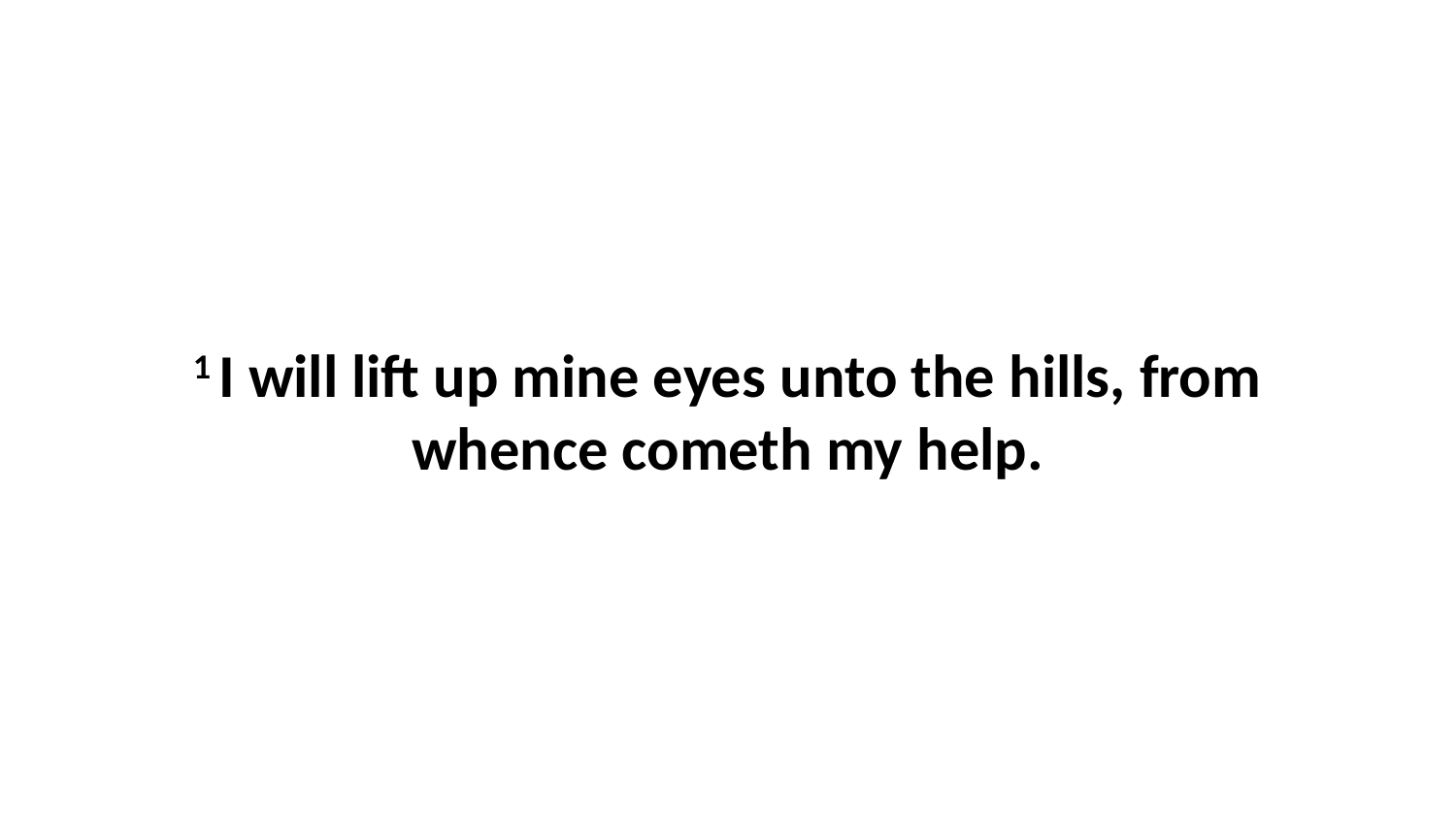

1 I will lift up mine eyes unto the hills, from whence cometh my help.